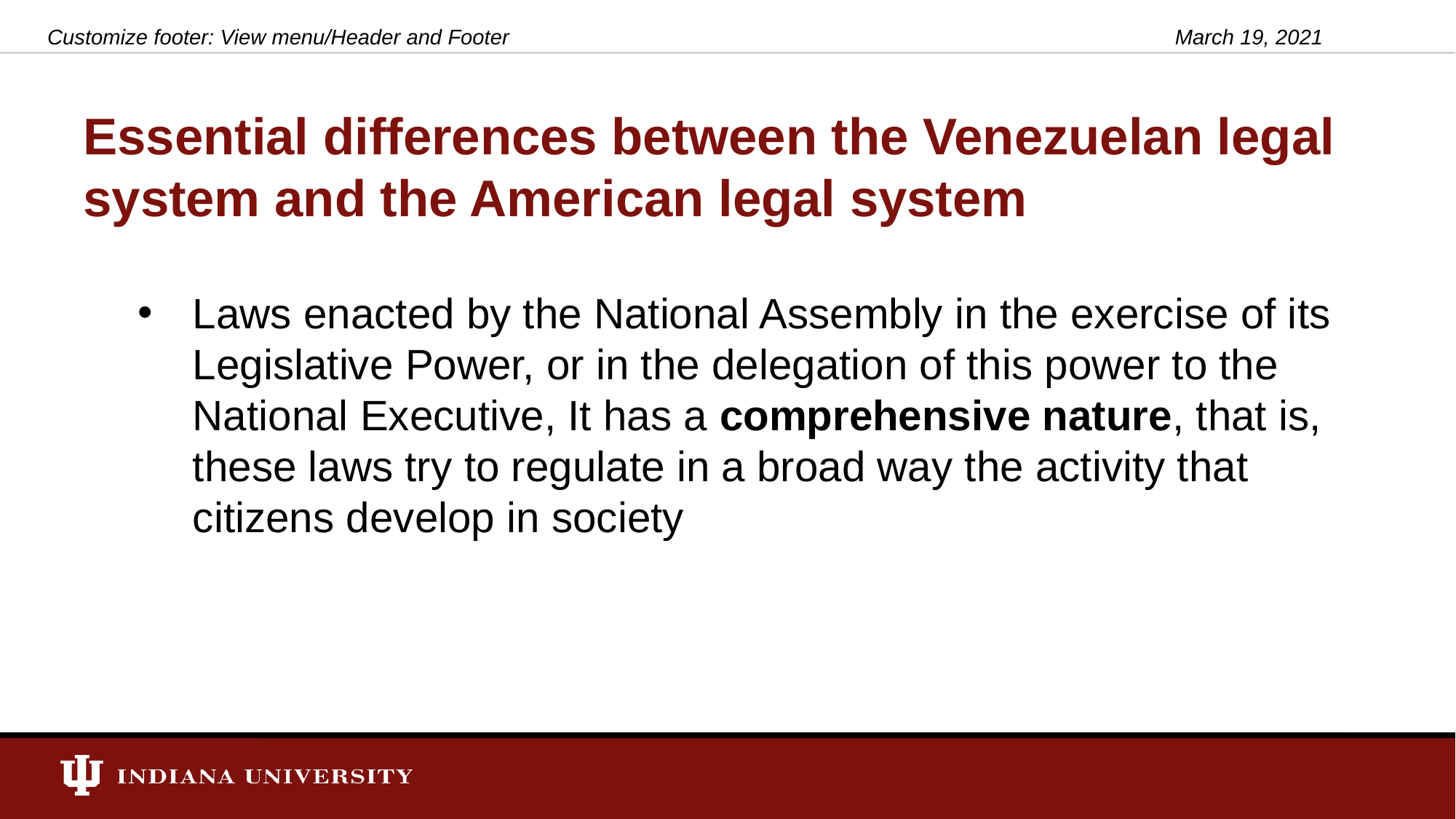

Customize footer: View menu/Header and Footer
March 19, 2021
# Essential differences between the Venezuelan legal system and the American legal system

Laws enacted by the National Assembly in the exercise of its Legislative Power, or in the delegation of this power to the National Executive, It has a comprehensive nature, that is, these laws try to regulate in a broad way the activity that citizens develop in society